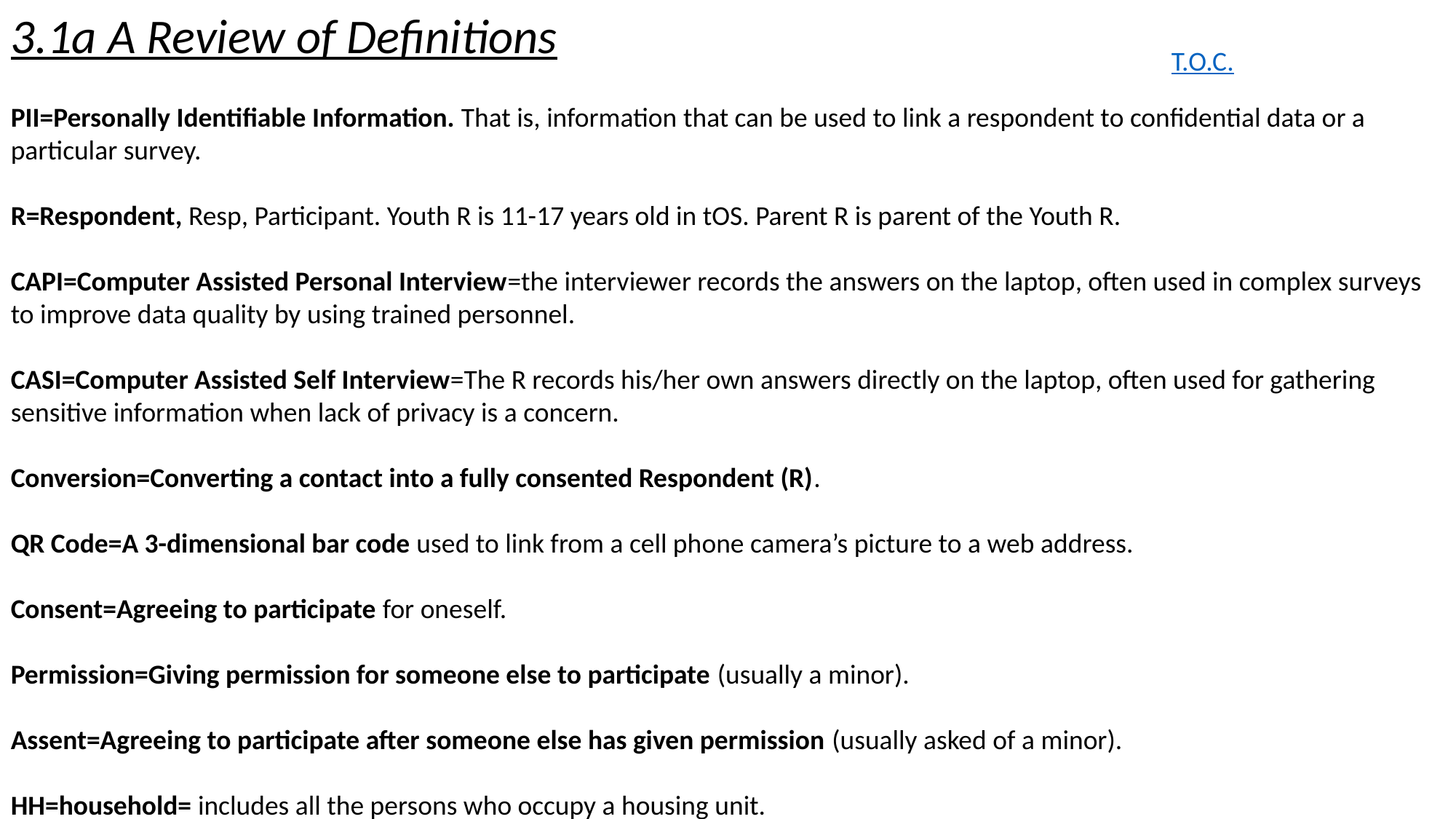

3.1a A Review of Definitions

PII=Personally Identifiable Information. That is, information that can be used to link a respondent to confidential data or a particular survey.

R=Respondent, Resp, Participant. Youth R is 11-17 years old in tOS. Parent R is parent of the Youth R.

CAPI=Computer Assisted Personal Interview=the interviewer records the answers on the laptop, often used in complex surveys to improve data quality by using trained personnel.

CASI=Computer Assisted Self Interview=The R records his/her own answers directly on the laptop, often used for gathering sensitive information when lack of privacy is a concern.

Conversion=Converting a contact into a fully consented Respondent (R).

QR Code=A 3-dimensional bar code used to link from a cell phone camera’s picture to a web address.

Consent=Agreeing to participate for oneself.

Permission=Giving permission for someone else to participate (usually a minor).

Assent=Agreeing to participate after someone else has given permission (usually asked of a minor).

HH=household= includes all the persons who occupy a housing unit.

T.O.C.